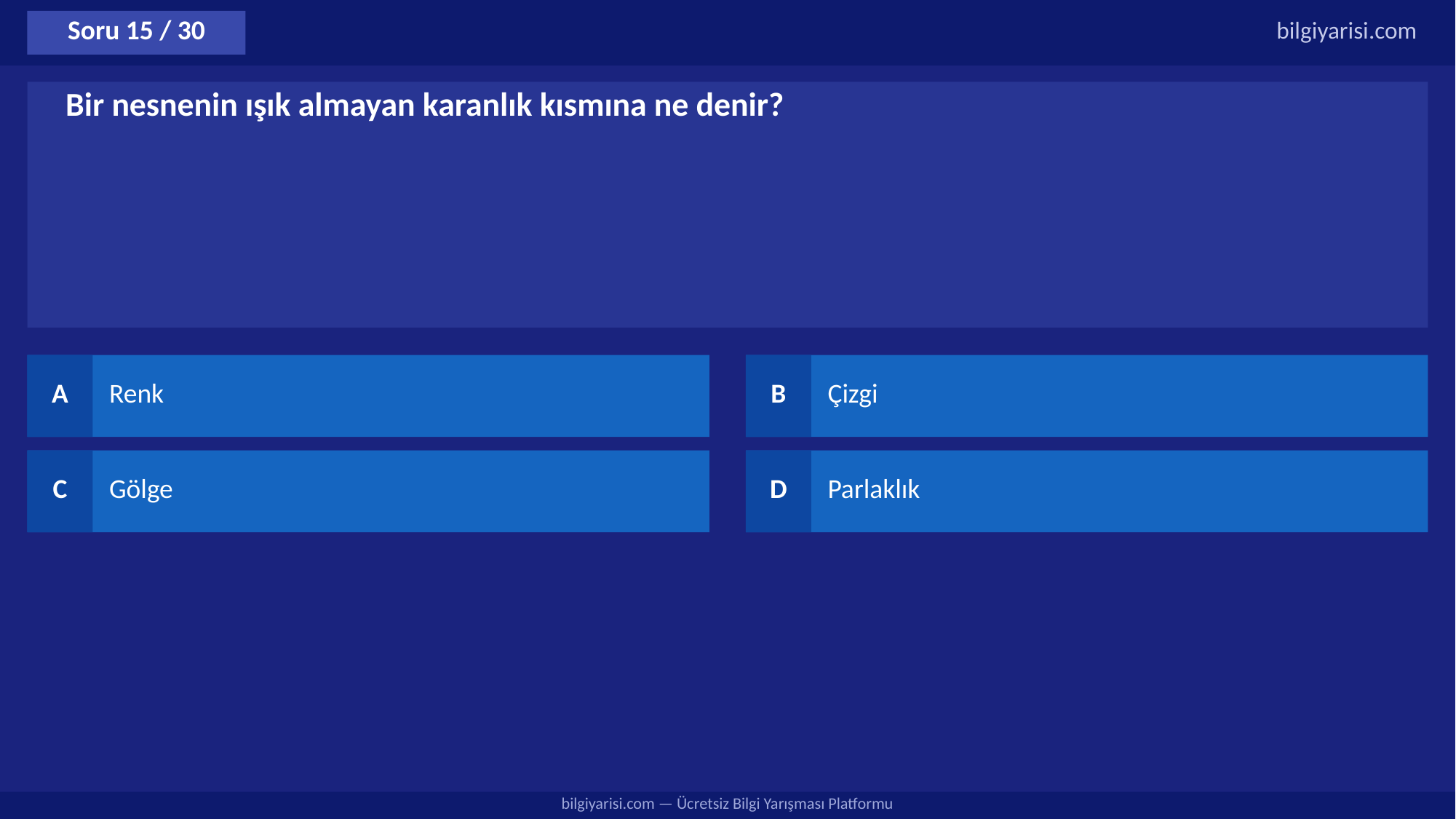

Soru 15 / 30
bilgiyarisi.com

Bir nesnenin ışık almayan karanlık kısmına ne denir?

A
Renk

B
Çizgi

C
Gölge

D
Parlaklık
bilgiyarisi.com — Ücretsiz Bilgi Yarışması Platformu